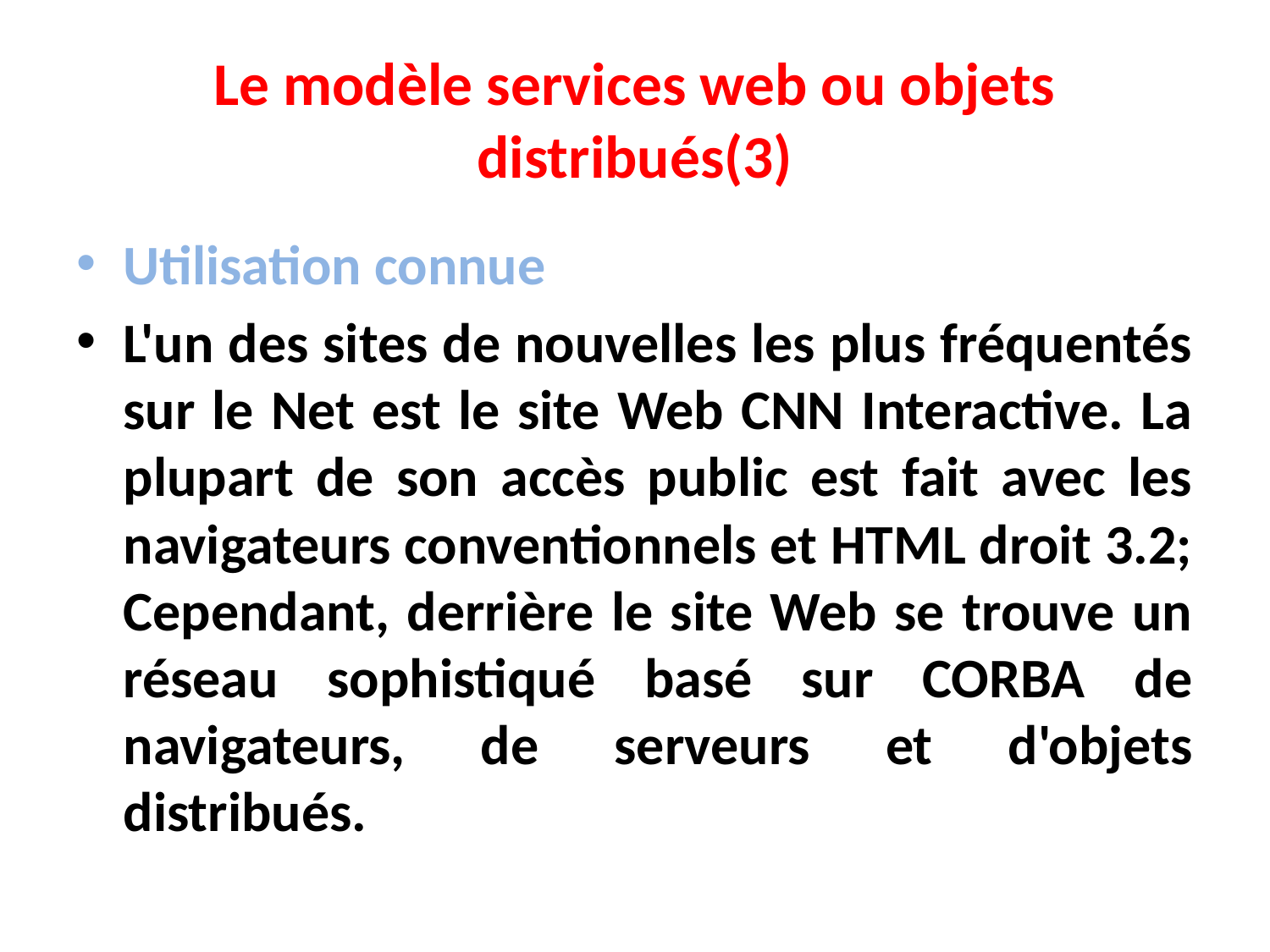

# Le modèle services web ou objets distribués(3)
Utilisation connue
L'un des sites de nouvelles les plus fréquentés sur le Net est le site Web CNN Interactive. La plupart de son accès public est fait avec les navigateurs conventionnels et HTML droit 3.2; Cependant, derrière le site Web se trouve un réseau sophistiqué basé sur CORBA de navigateurs, de serveurs et d'objets distribués.